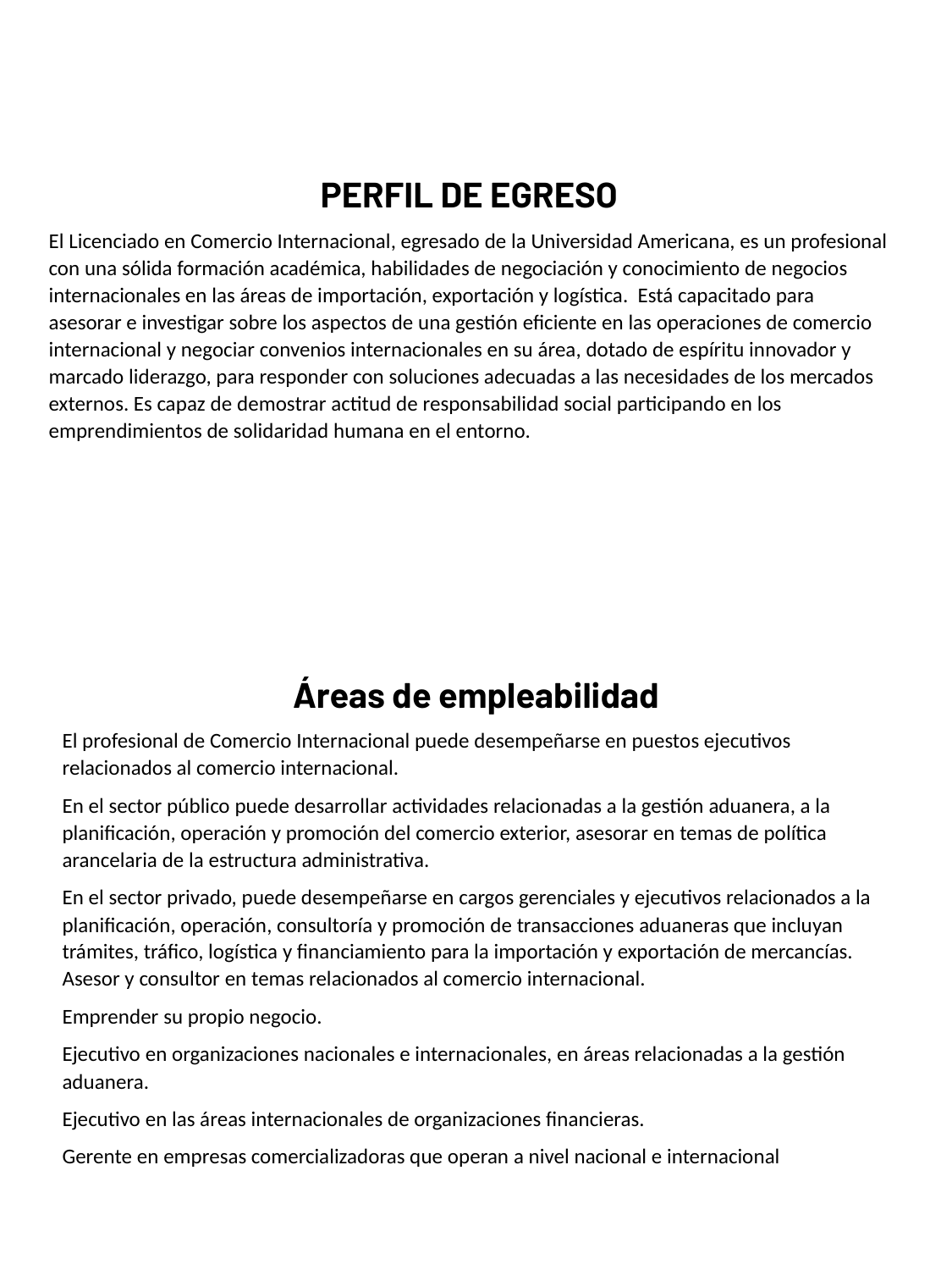

PERFIL DE EGRESO
El Licenciado en Comercio Internacional, egresado de la Universidad Americana, es un profesional con una sólida formación académica, habilidades de negociación y conocimiento de negocios internacionales en las áreas de importación, exportación y logística.  Está capacitado para asesorar e investigar sobre los aspectos de una gestión eficiente en las operaciones de comercio internacional y negociar convenios internacionales en su área, dotado de espíritu innovador y marcado liderazgo, para responder con soluciones adecuadas a las necesidades de los mercados externos. Es capaz de demostrar actitud de responsabilidad social participando en los emprendimientos de solidaridad humana en el entorno.
Áreas de empleabilidad
El profesional de Comercio Internacional puede desempeñarse en puestos ejecutivos relacionados al comercio internacional.
En el sector público puede desarrollar actividades relacionadas a la gestión aduanera, a la planificación, operación y promoción del comercio exterior, asesorar en temas de política arancelaria de la estructura administrativa.
En el sector privado, puede desempeñarse en cargos gerenciales y ejecutivos relacionados a la planificación, operación, consultoría y promoción de transacciones aduaneras que incluyan trámites, tráfico, logística y financiamiento para la importación y exportación de mercancías. Asesor y consultor en temas relacionados al comercio internacional.
Emprender su propio negocio.
Ejecutivo en organizaciones nacionales e internacionales, en áreas relacionadas a la gestión aduanera.
Ejecutivo en las áreas internacionales de organizaciones financieras.
Gerente en empresas comercializadoras que operan a nivel nacional e internacional